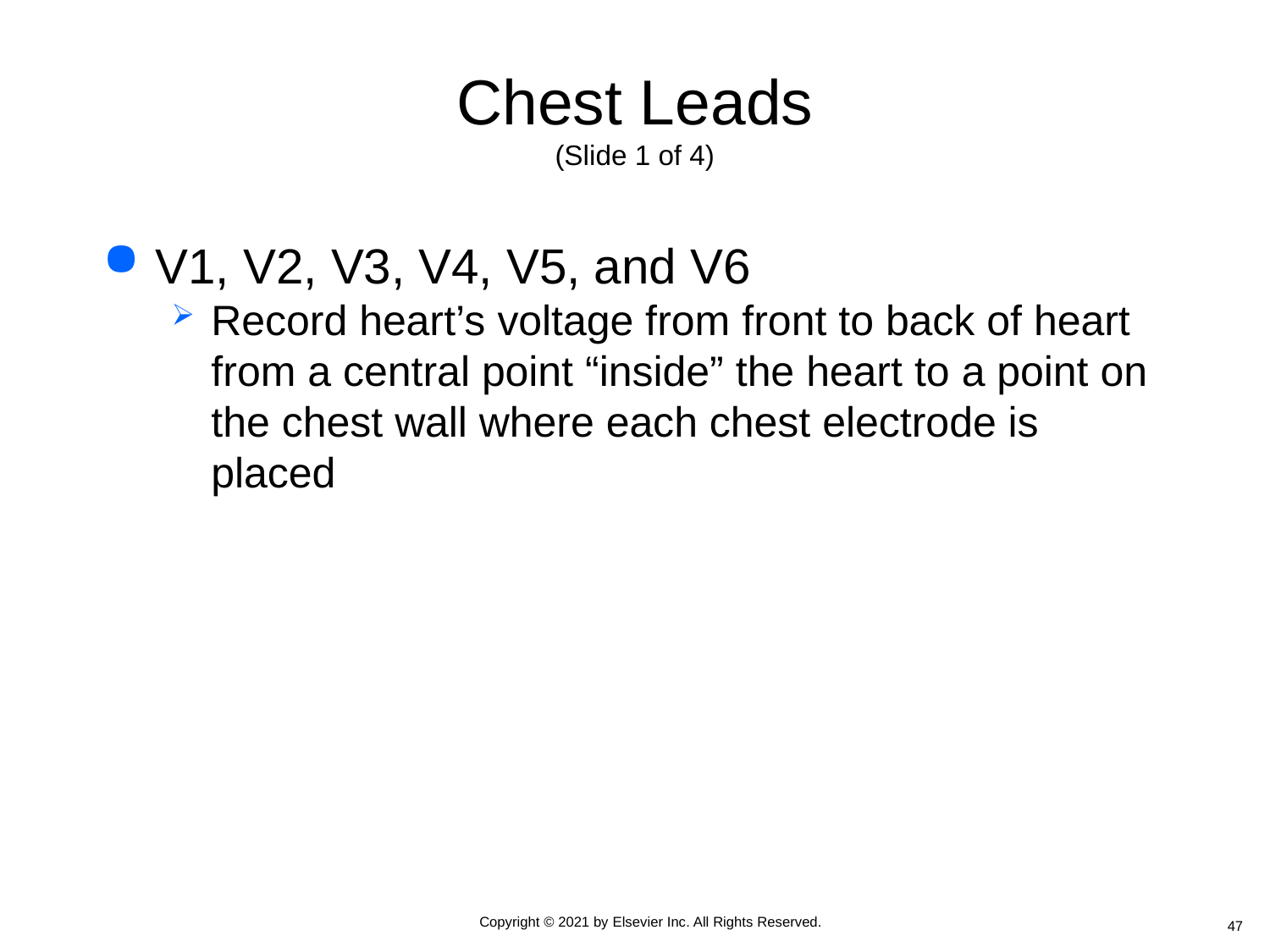

# Chest Leads (Slide 1 of 4)
V1, V2, V3, V4, V5, and V6
Record heart’s voltage from front to back of heart from a central point “inside” the heart to a point on the chest wall where each chest electrode is placed
47